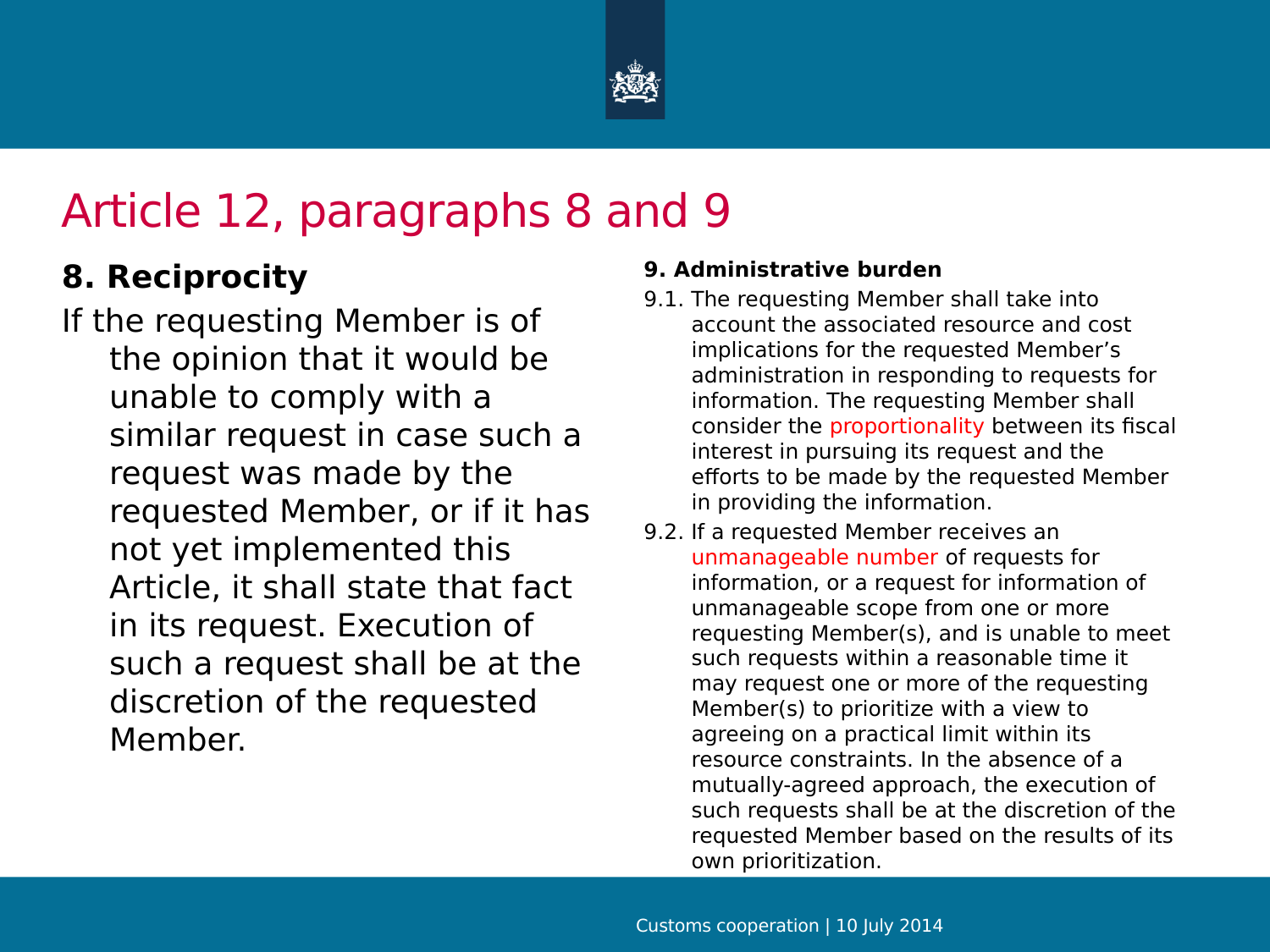

# Article 12, paragraphs 8 and 9
8. Reciprocity
If the requesting Member is of the opinion that it would be unable to comply with a similar request in case such a request was made by the requested Member, or if it has not yet implemented this Article, it shall state that fact in its request. Execution of such a request shall be at the discretion of the requested Member.

9. Administrative burden
9.1. The requesting Member shall take into account the associated resource and cost implications for the requested Member’s administration in responding to requests for information. The requesting Member shall consider the proportionality between its fiscal interest in pursuing its request and the efforts to be made by the requested Member in providing the information.
9.2. If a requested Member receives an unmanageable number of requests for information, or a request for information of unmanageable scope from one or more requesting Member(s), and is unable to meet such requests within a reasonable time it may request one or more of the requesting Member(s) to prioritize with a view to agreeing on a practical limit within its resource constraints. In the absence of a mutually-agreed approach, the execution of such requests shall be at the discretion of the requested Member based on the results of its own prioritization.

Customs cooperation | 10 July 2014